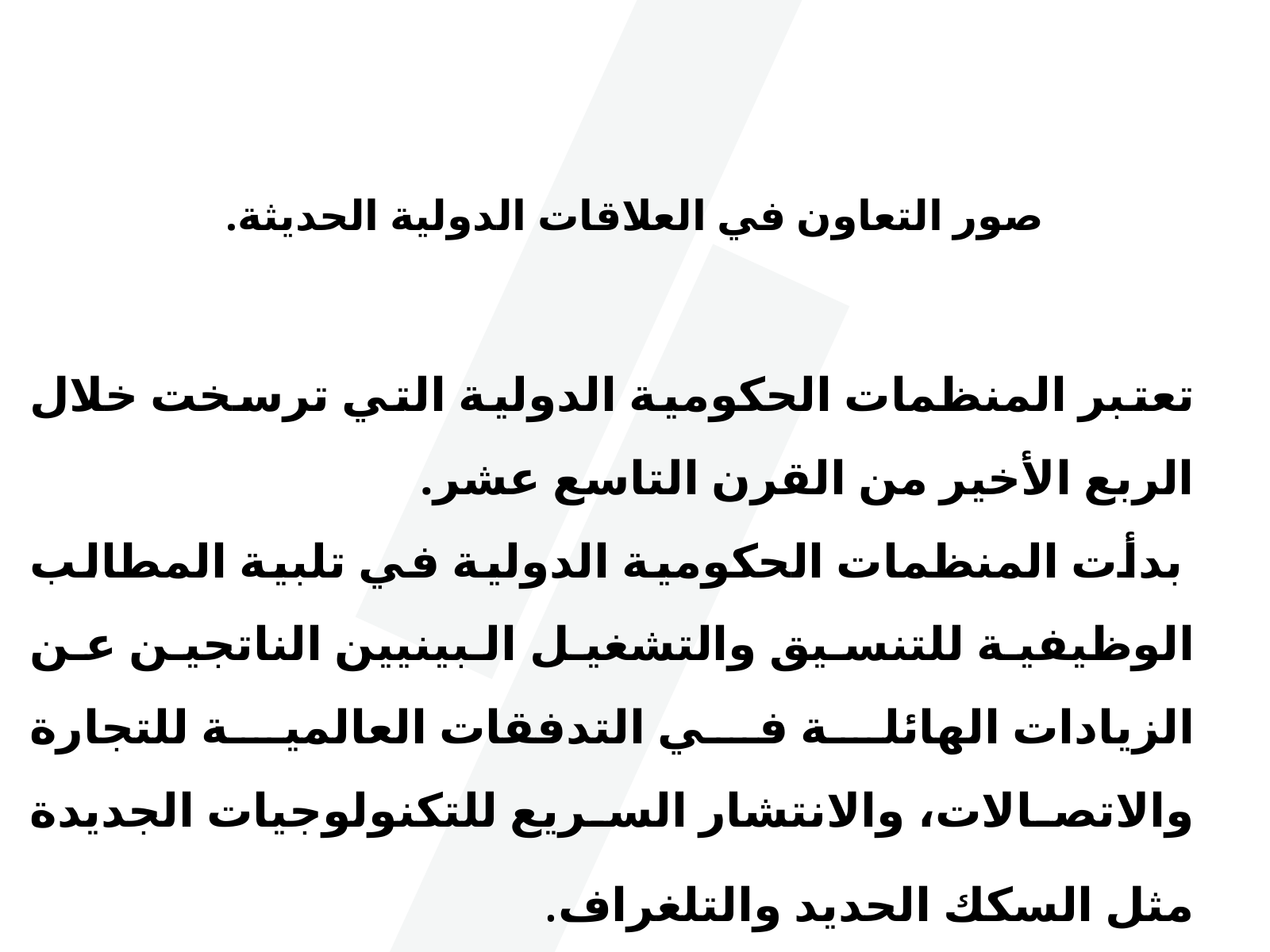

صور التعاون في العلاقات الدولية الحديثة.

تعتبر المنظمات الحكومية الدولية التي ترسخت خلال الربع الأخير من القرن التاسع عشر.
 بدأت المنظمات الحكومية الدولية في تلبية المطالب الوظيفية للتنسيق والتشغيل البينيين الناتجين عن الزيادات الهائلة في التدفقات العالمية للتجارة والاتصالات، والانتشار السريع للتكنولوجيات الجديدة مثل السكك الحديد والتلغراف.